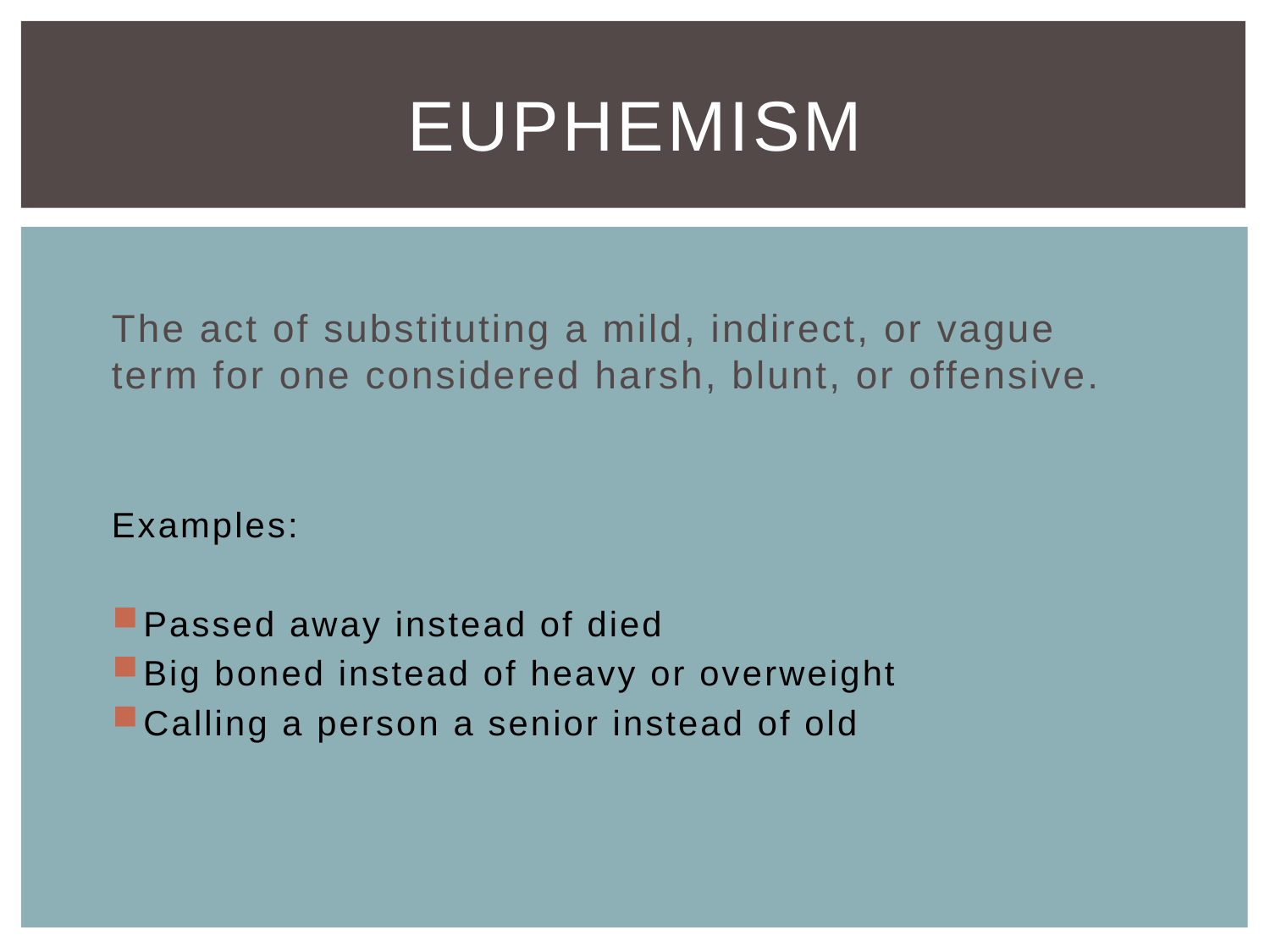

# Euphemism
The act of substituting a mild, indirect, or vague term for one considered harsh, blunt, or offensive.

Examples:

Passed away instead of died
Big boned instead of heavy or overweight
Calling a person a senior instead of old